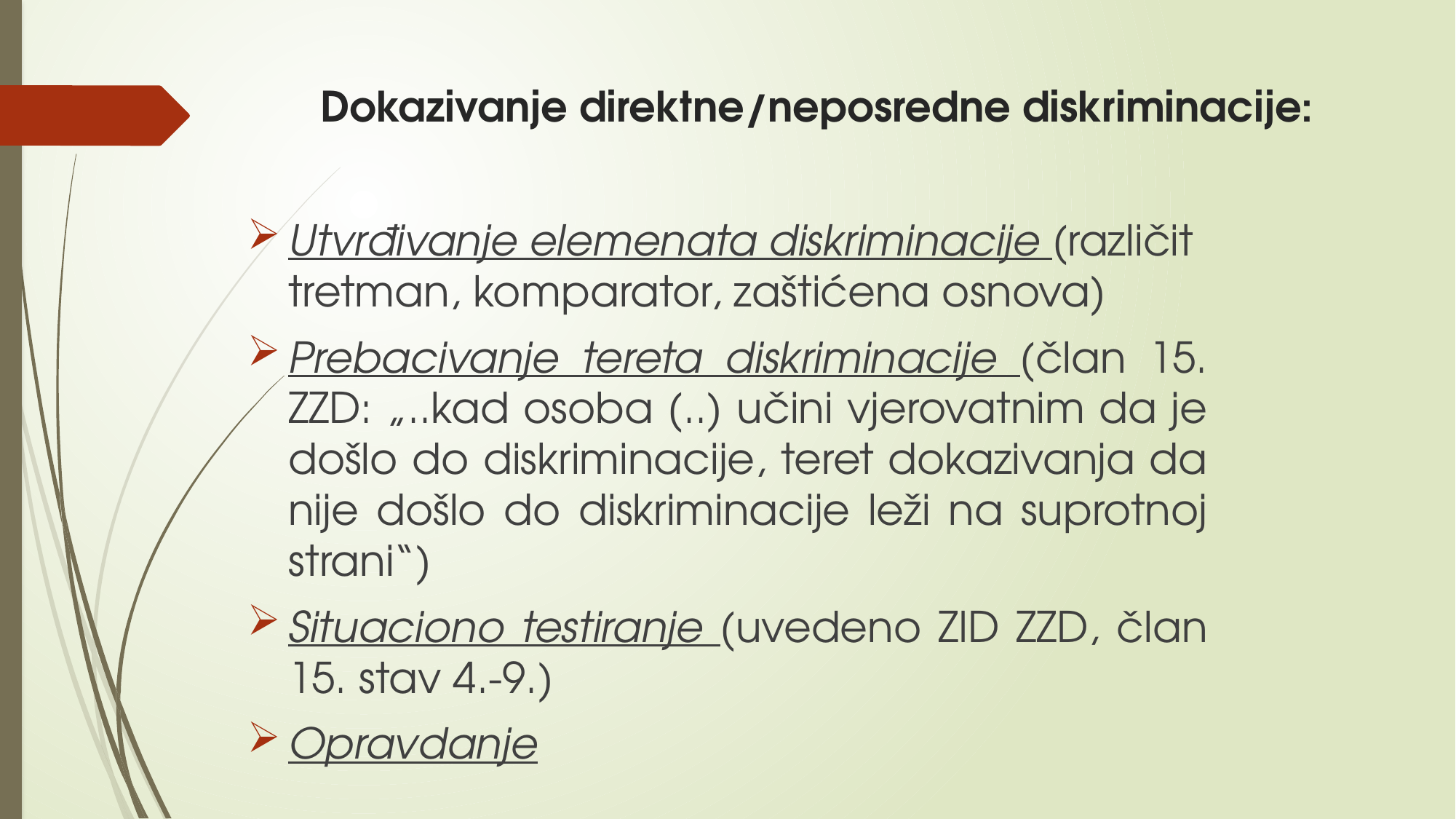

# Dokazivanje direktne/neposredne diskriminacije:

Utvrđivanje elemenata diskriminacije (različit tretman, komparator, zaštićena osnova)
Prebacivanje tereta diskriminacije (član 15. ZZD: „..kad osoba (..) učini vjerovatnim da je došlo do diskriminacije, teret dokazivanja da nije došlo do diskriminacije leži na suprotnoj strani“)
Situaciono testiranje (uvedeno ZID ZZD, član 15. stav 4.-9.)
Opravdanje